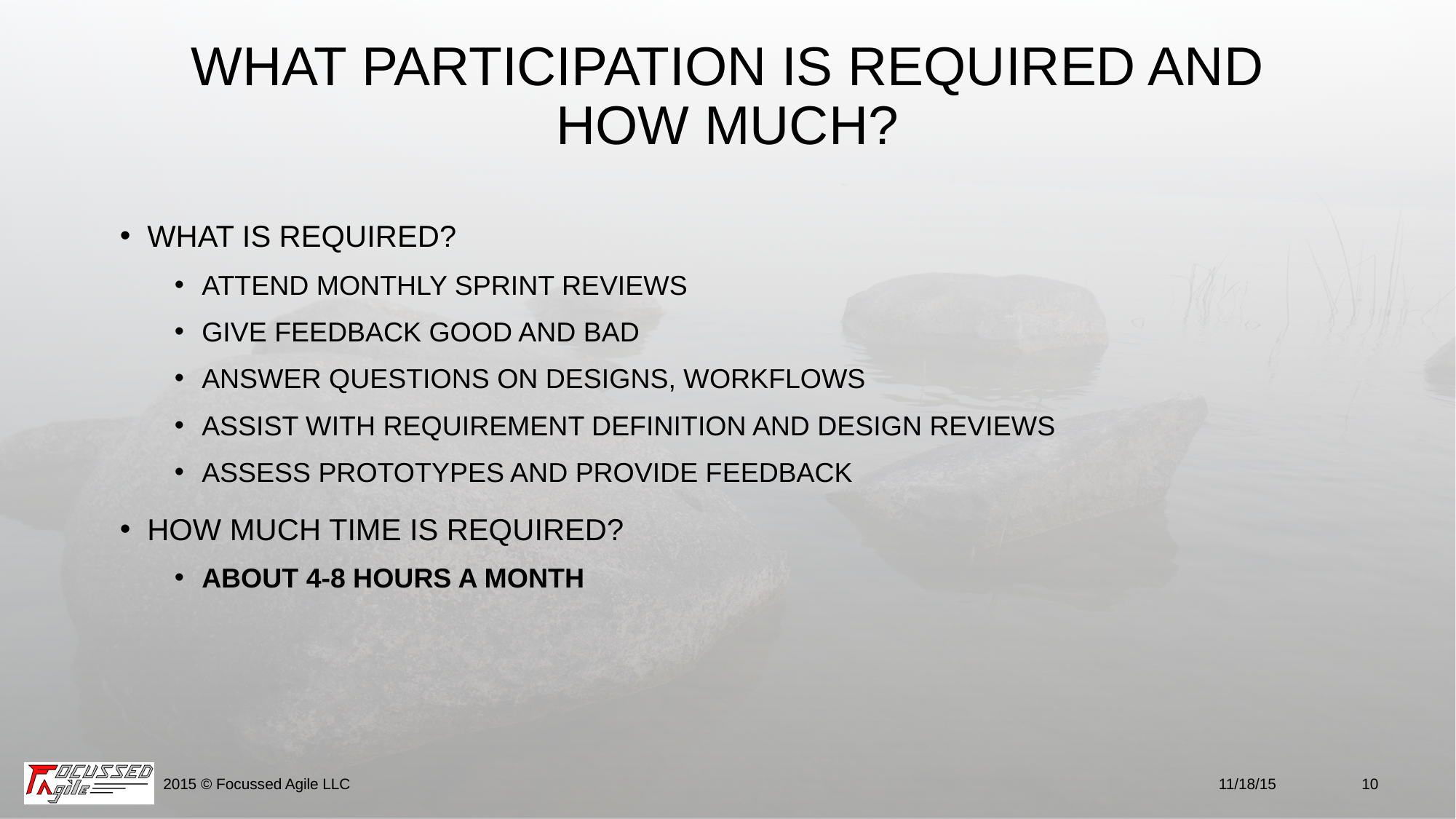

# What Participation is Required and How Much?
What is required?
Attend monthly Sprint Reviews
Give feedback good and bad
Answer questions on designs, workflows
Assist with requirement definition and design reviews
Assess prototypes and provide feedback
How much time is required?
About 4-8 hours a month
2015 © Focussed Agile LLC
11/18/15
10